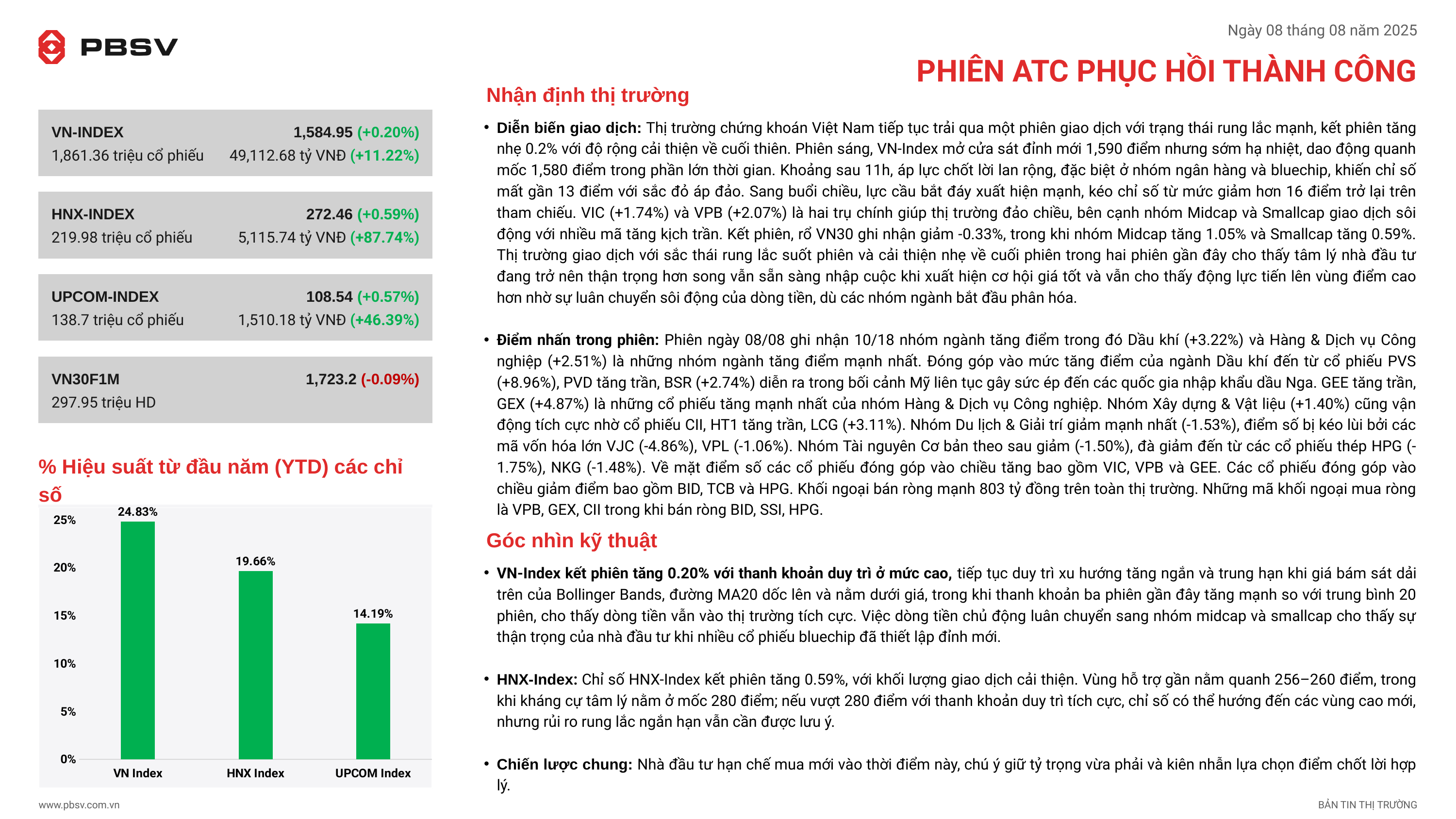

Ngày 08 tháng 08 năm 2025

PHIÊN ATC PHỤC HỒI THÀNH CÔNG
Nhận định thị trường

VN-INDEX
1,584.95 (+0.20%)
1,861.36 triệu cổ phiếu
49,112.68 tỷ VNĐ (+11.22%)
Diễn biến giao dịch: Thị trường chứng khoán Việt Nam tiếp tục trải qua một phiên giao dịch với trạng thái rung lắc mạnh, kết phiên tăng nhẹ 0.2% với độ rộng cải thiện về cuối thiên. Phiên sáng, VN-Index mở cửa sát đỉnh mới 1,590 điểm nhưng sớm hạ nhiệt, dao động quanh mốc 1,580 điểm trong phần lớn thời gian. Khoảng sau 11h, áp lực chốt lời lan rộng, đặc biệt ở nhóm ngân hàng và bluechip, khiến chỉ số mất gần 13 điểm với sắc đỏ áp đảo. Sang buổi chiều, lực cầu bắt đáy xuất hiện mạnh, kéo chỉ số từ mức giảm hơn 16 điểm trở lại trên tham chiếu. VIC (+1.74%) và VPB (+2.07%) là hai trụ chính giúp thị trường đảo chiều, bên cạnh nhóm Midcap và Smallcap giao dịch sôi động với nhiều mã tăng kịch trần. Kết phiên, rổ VN30 ghi nhận giảm -0.33%, trong khi nhóm Midcap tăng 1.05% và Smallcap tăng 0.59%. Thị trường giao dịch với sắc thái rung lắc suốt phiên và cải thiện nhẹ về cuối phiên trong hai phiên gần đây cho thấy tâm lý nhà đầu tư đang trở nên thận trọng hơn song vẫn sẵn sàng nhập cuộc khi xuất hiện cơ hội giá tốt và vẫn cho thấy động lực tiến lên vùng điểm cao hơn nhờ sự luân chuyển sôi động của dòng tiền, dù các nhóm ngành bắt đầu phân hóa.

Điểm nhấn trong phiên: Phiên ngày 08/08 ghi nhận 10/18 nhóm ngành tăng điểm trong đó Dầu khí (+3.22%) và Hàng & Dịch vụ Công nghiệp (+2.51%) là những nhóm ngành tăng điểm mạnh nhất. Đóng góp vào mức tăng điểm của ngành Dầu khí đến từ cổ phiếu PVS (+8.96%), PVD tăng trần, BSR (+2.74%) diễn ra trong bối cảnh Mỹ liên tục gây sức ép đến các quốc gia nhập khẩu dầu Nga. GEE tăng trần, GEX (+4.87%) là những cổ phiếu tăng mạnh nhất của nhóm Hàng & Dịch vụ Công nghiệp. Nhóm Xây dựng & Vật liệu (+1.40%) cũng vận động tích cực nhờ cổ phiếu CII, HT1 tăng trần, LCG (+3.11%). Nhóm Du lịch & Giải trí giảm mạnh nhất (-1.53%), điểm số bị kéo lùi bởi các mã vốn hóa lớn VJC (-4.86%), VPL (-1.06%). Nhóm Tài nguyên Cơ bản theo sau giảm (-1.50%), đà giảm đến từ các cổ phiếu thép HPG (-1.75%), NKG (-1.48%). Về mặt điểm số các cổ phiếu đóng góp vào chiều tăng bao gồm VIC, VPB và GEE. Các cổ phiếu đóng góp vào chiều giảm điểm bao gồm BID, TCB và HPG. Khối ngoại bán ròng mạnh 803 tỷ đồng trên toàn thị trường. Những mã khối ngoại mua ròng là VPB, GEX, CII trong khi bán ròng BID, SSI, HPG.

HNX-INDEX
272.46 (+0.59%)
219.98 triệu cổ phiếu
5,115.74 tỷ VNĐ (+87.74%)

UPCOM-INDEX
108.54 (+0.57%)
138.7 triệu cổ phiếu
1,510.18 tỷ VNĐ (+46.39%)

VN30F1M
1,723.2 (-0.09%)
297.95 triệu HD
% Hiệu suất từ đầu năm (YTD) các chỉ số

### Chart

| Category |  |
|---|---|
| VN Index | 0.2483 |
| HNX Index | 0.1966 |
| UPCOM Index | 0.1419 |

Góc nhìn kỹ thuật
VN-Index kết phiên tăng 0.20% với thanh khoản duy trì ở mức cao, tiếp tục duy trì xu hướng tăng ngắn và trung hạn khi giá bám sát dải trên của Bollinger Bands, đường MA20 dốc lên và nằm dưới giá, trong khi thanh khoản ba phiên gần đây tăng mạnh so với trung bình 20 phiên, cho thấy dòng tiền vẫn vào thị trường tích cực. Việc dòng tiền chủ động luân chuyển sang nhóm midcap và smallcap cho thấy sự thận trọng của nhà đầu tư khi nhiều cổ phiếu bluechip đã thiết lập đỉnh mới.

HNX-Index: Chỉ số HNX-Index kết phiên tăng 0.59%, với khối lượng giao dịch cải thiện. Vùng hỗ trợ gần nằm quanh 256–260 điểm, trong khi kháng cự tâm lý nằm ở mốc 280 điểm; nếu vượt 280 điểm với thanh khoản duy trì tích cực, chỉ số có thể hướng đến các vùng cao mới, nhưng rủi ro rung lắc ngắn hạn vẫn cần được lưu ý.

Chiến lược chung: Nhà đầu tư hạn chế mua mới vào thời điểm này, chú ý giữ tỷ trọng vừa phải và kiên nhẫn lựa chọn điểm chốt lời hợp lý.
www.pbsv.com.vn
BẢN TIN THỊ TRƯỜNG